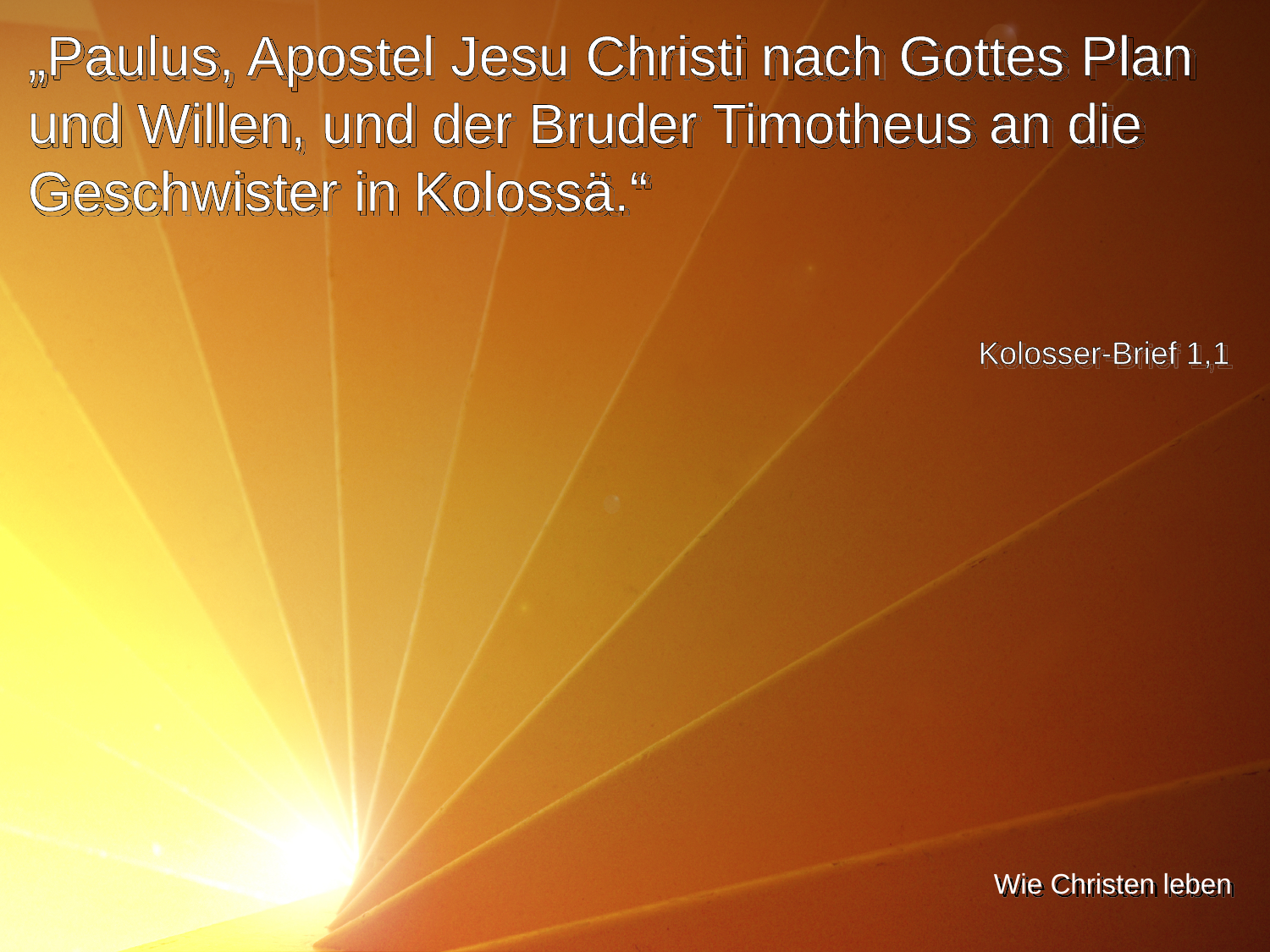

„Paulus, Apostel Jesu Christi nach Gottes Plan und Willen, und der Bruder Timotheus an die Geschwister in Kolossä.“
Kolosser-Brief 1,1
Wie Christen leben